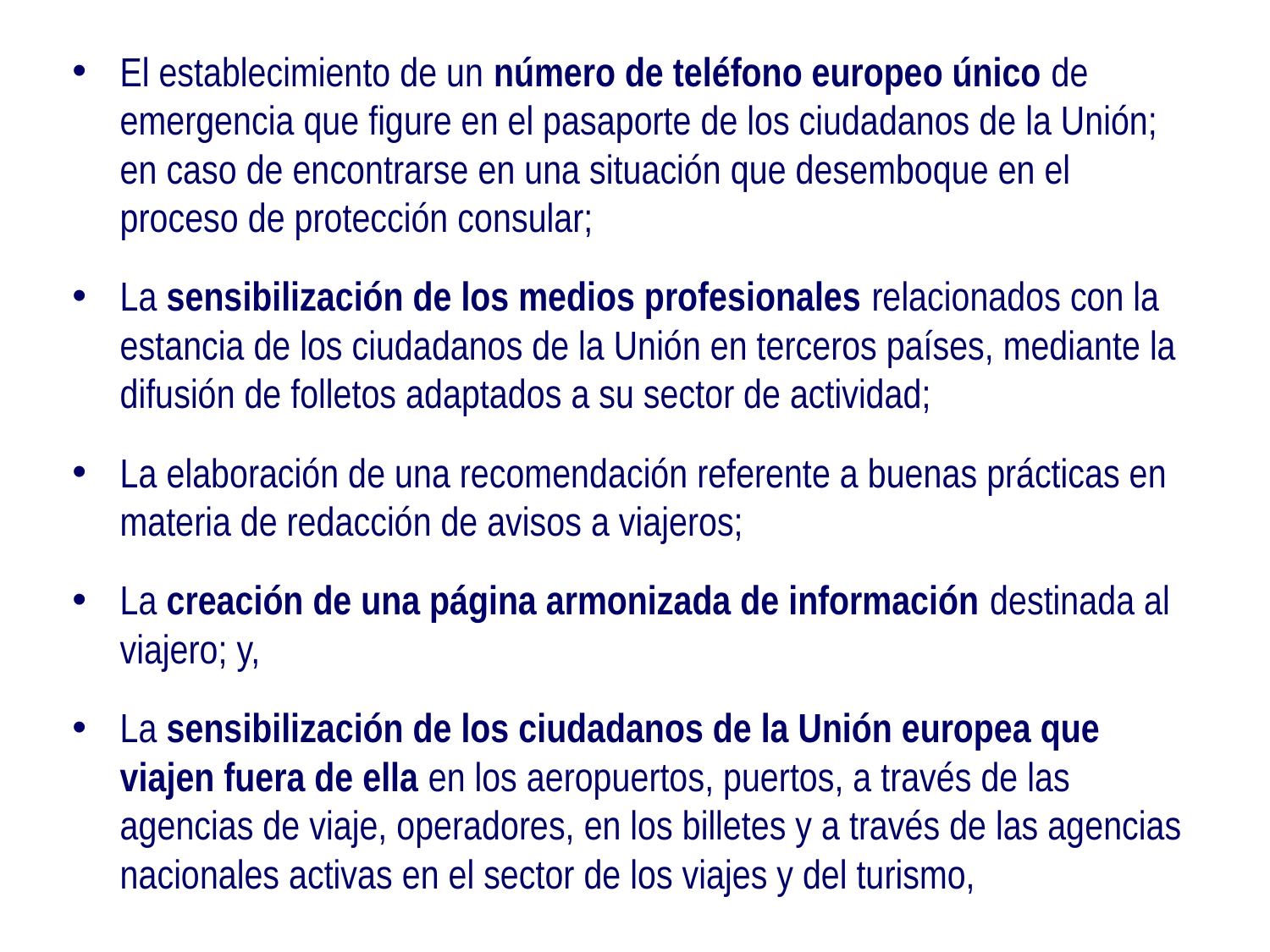

El establecimiento de un número de teléfono europeo único de emergencia que figure en el pasaporte de los ciudadanos de la Unión; en caso de encontrarse en una situación que desemboque en el proceso de protección consular;

La sensibilización de los medios profesionales relacionados con la estancia de los ciudadanos de la Unión en terceros países, mediante la difusión de folletos adaptados a su sector de actividad;

La elaboración de una recomendación referente a buenas prácticas en materia de redacción de avisos a viajeros;

La creación de una página armonizada de información destinada al viajero; y,

La sensibilización de los ciudadanos de la Unión europea que viajen fuera de ella en los aeropuertos, puertos, a través de las agencias de viaje, operadores, en los billetes y a través de las agencias nacionales activas en el sector de los viajes y del turismo,